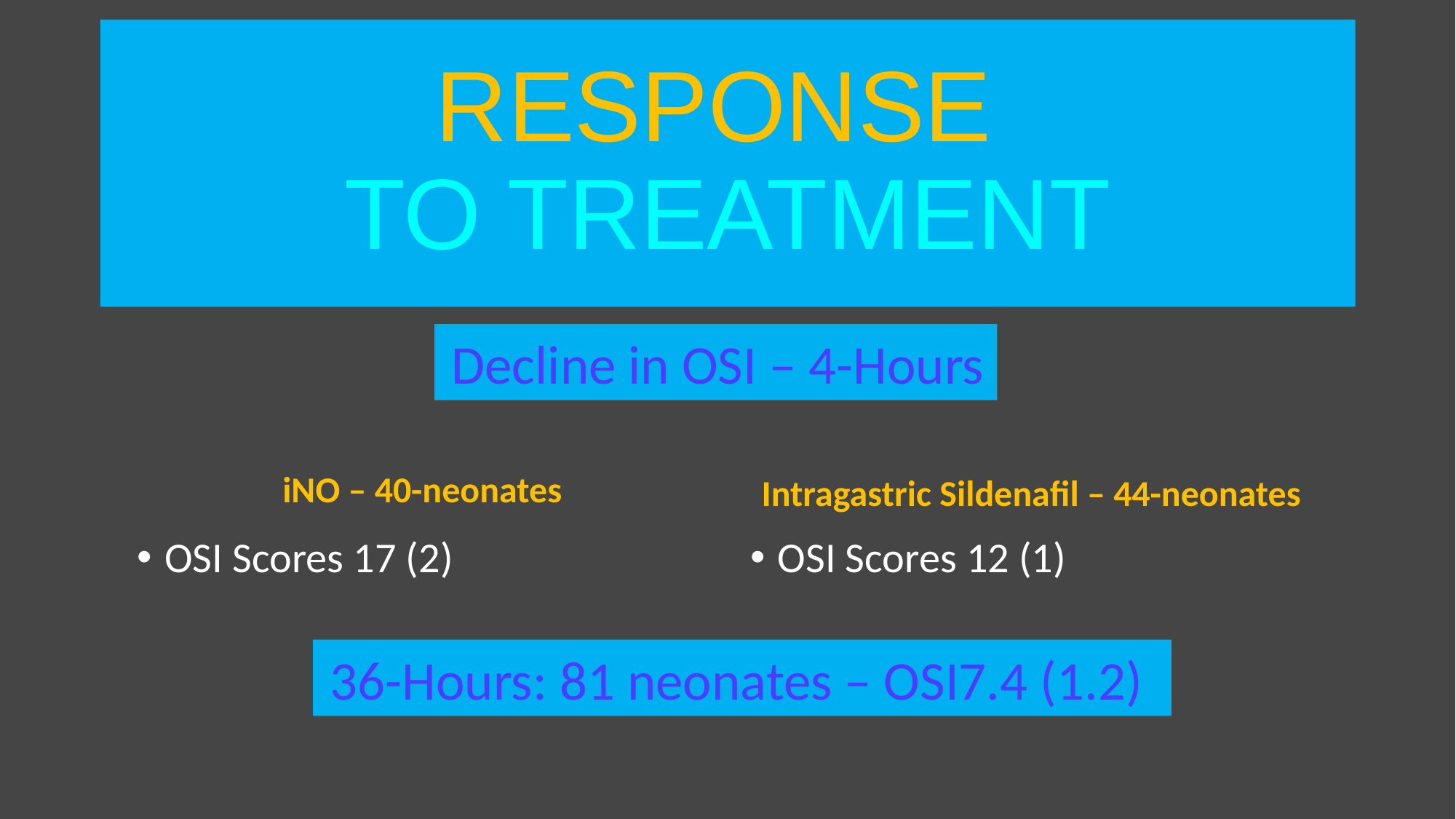

# RESPONSE TO TREATMENT
 Decline in OSI – 4-Hours
iNO – 40-neonates
Intragastric Sildenafil – 44-neonates
OSI Scores 17 (2)

OSI Scores 12 (1)
 36-Hours: 81 neonates – OSI7.4 (1.2)